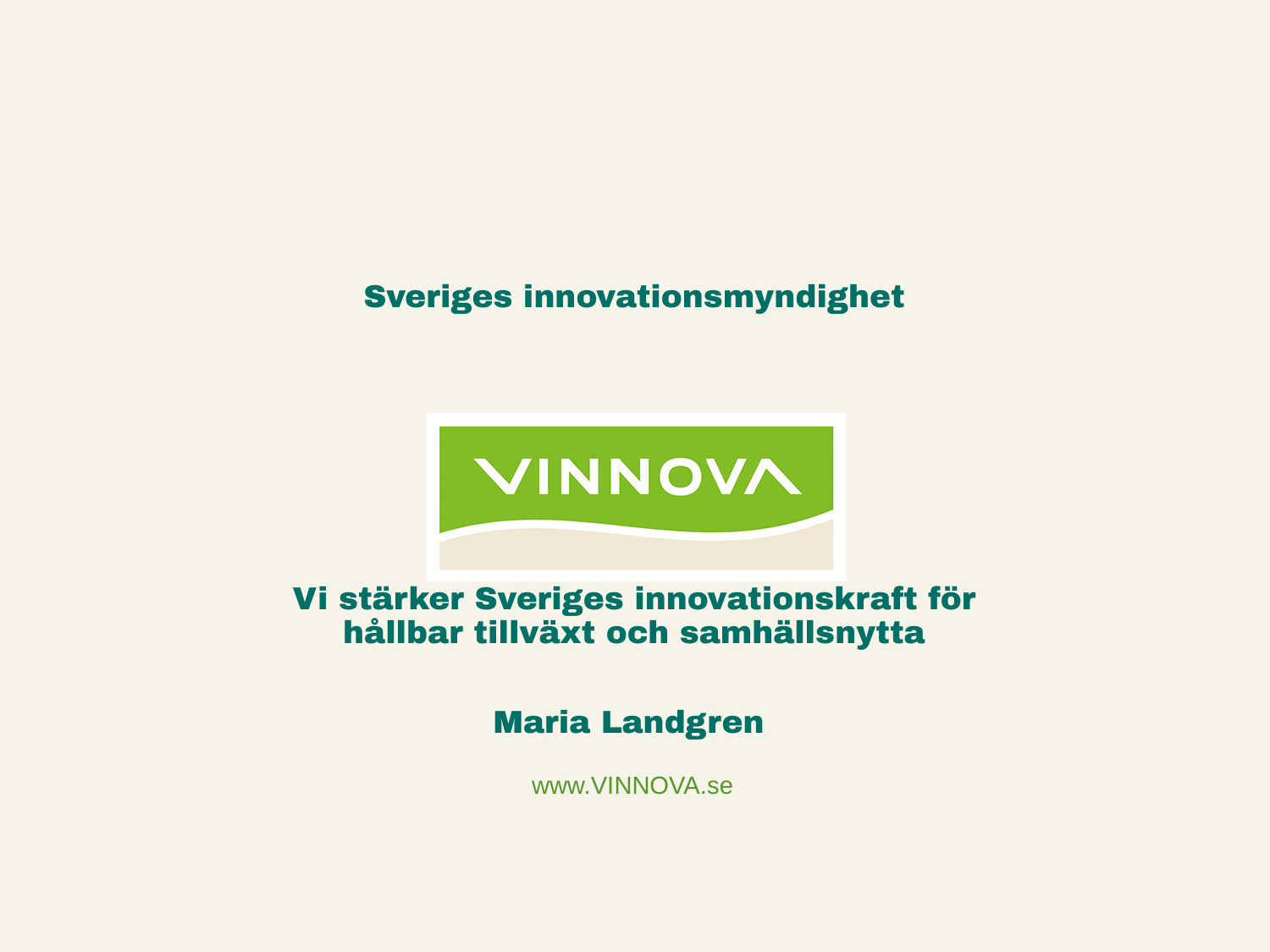

Sveriges innovationsmyndighet

Vi stärker Sveriges innovationskraft för hållbar tillväxt och samhällsnytta

Maria Landgren